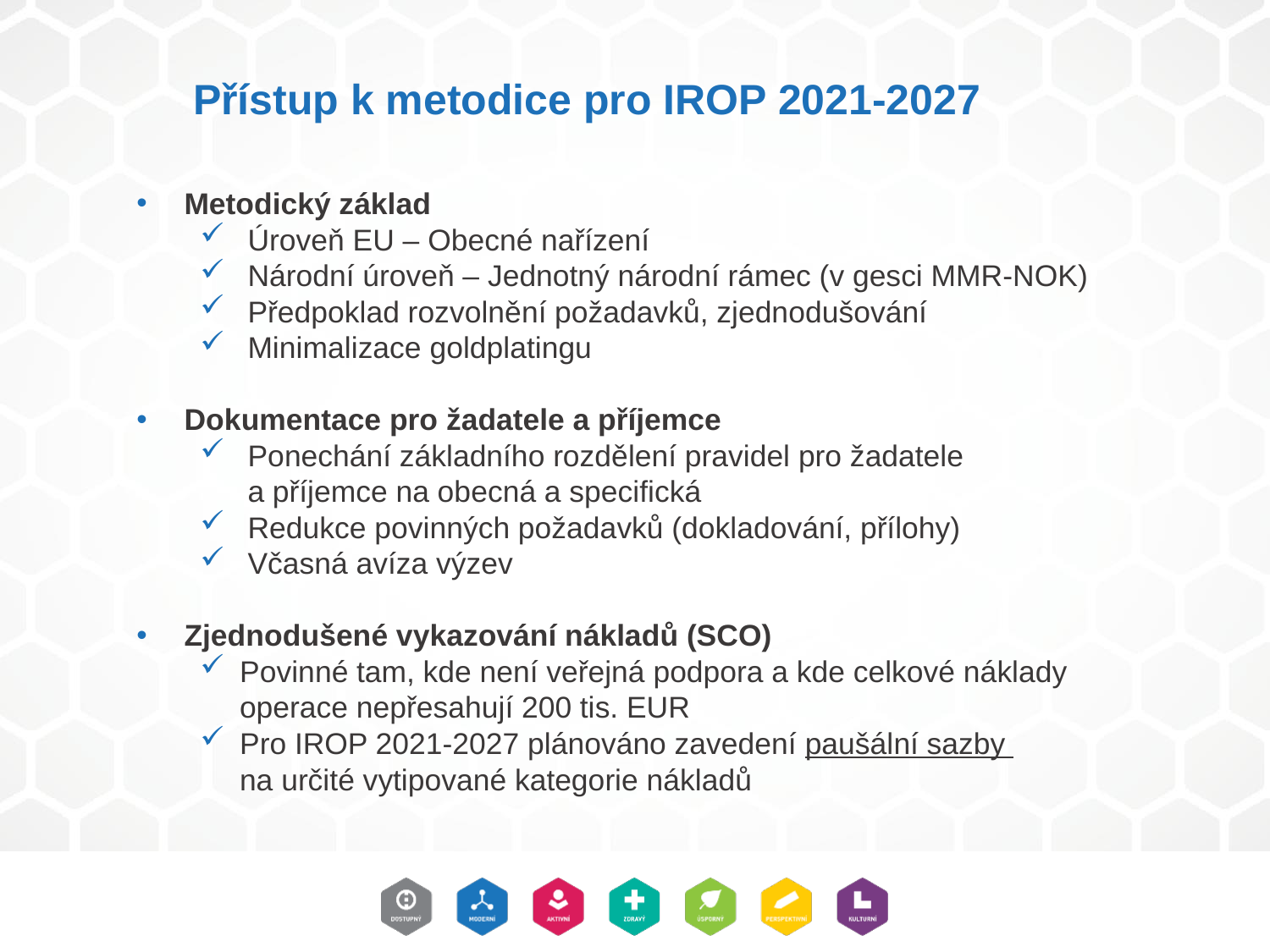

Přístup k metodice pro IROP 2021-2027
Metodický základ
Úroveň EU – Obecné nařízení
Národní úroveň – Jednotný národní rámec (v gesci MMR-NOK)
Předpoklad rozvolnění požadavků, zjednodušování
Minimalizace goldplatingu

Dokumentace pro žadatele a příjemce
Ponechání základního rozdělení pravidel pro žadatele
a příjemce na obecná a specifická
Redukce povinných požadavků (dokladování, přílohy)
Včasná avíza výzev

Zjednodušené vykazování nákladů (SCO)
Povinné tam, kde není veřejná podpora a kde celkové náklady operace nepřesahují 200 tis. EUR
Pro IROP 2021-2027 plánováno zavedení paušální sazby
na určité vytipované kategorie nákladů